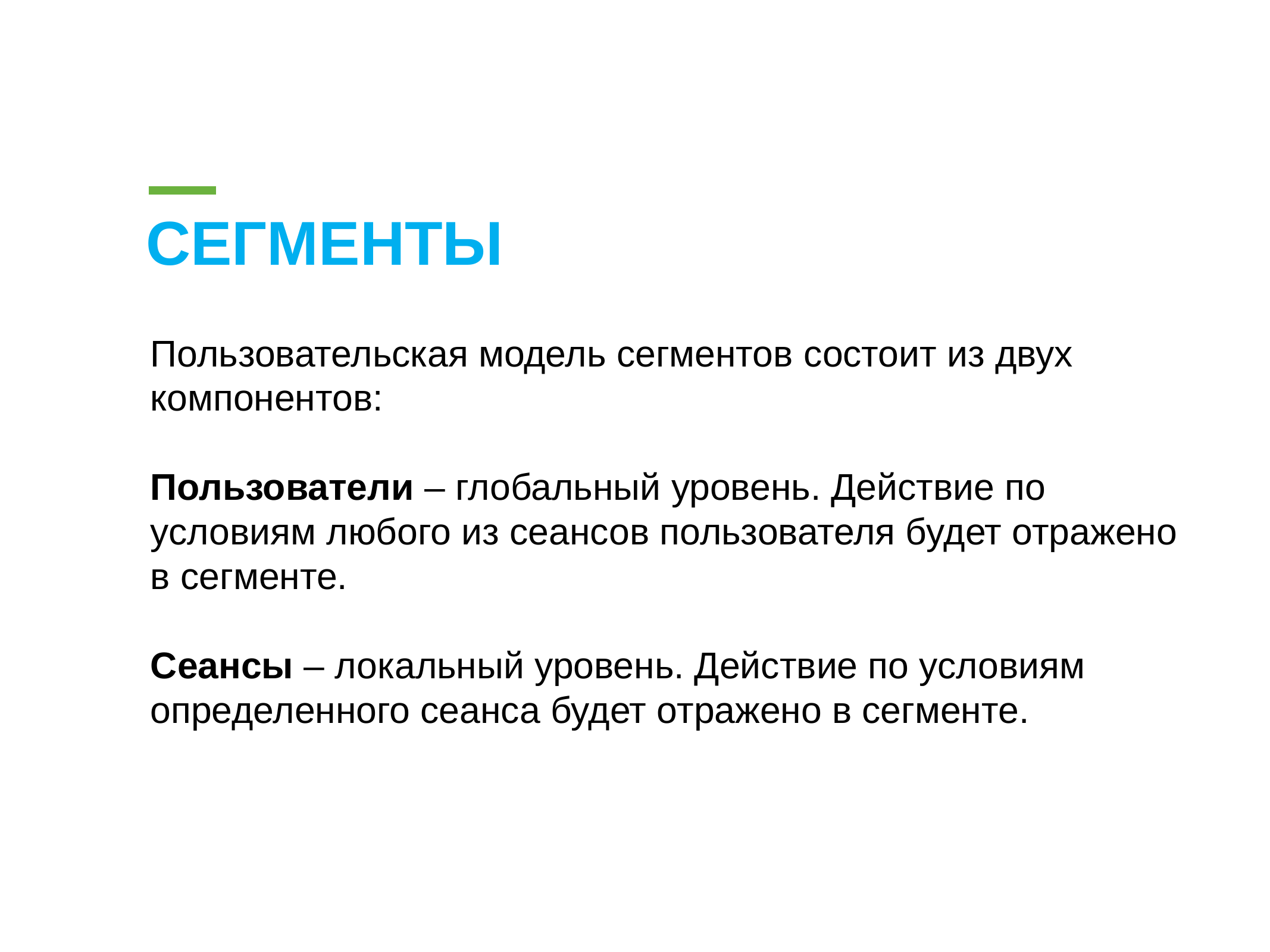

сегменты
Пользовательская модель сегментов состоит из двух компонентов:

Пользователи – глобальный уровень. Действие по условиям любого из сеансов пользователя будет отражено в сегменте.

Сеансы – локальный уровень. Действие по условиям определенного сеанса будет отражено в сегменте.